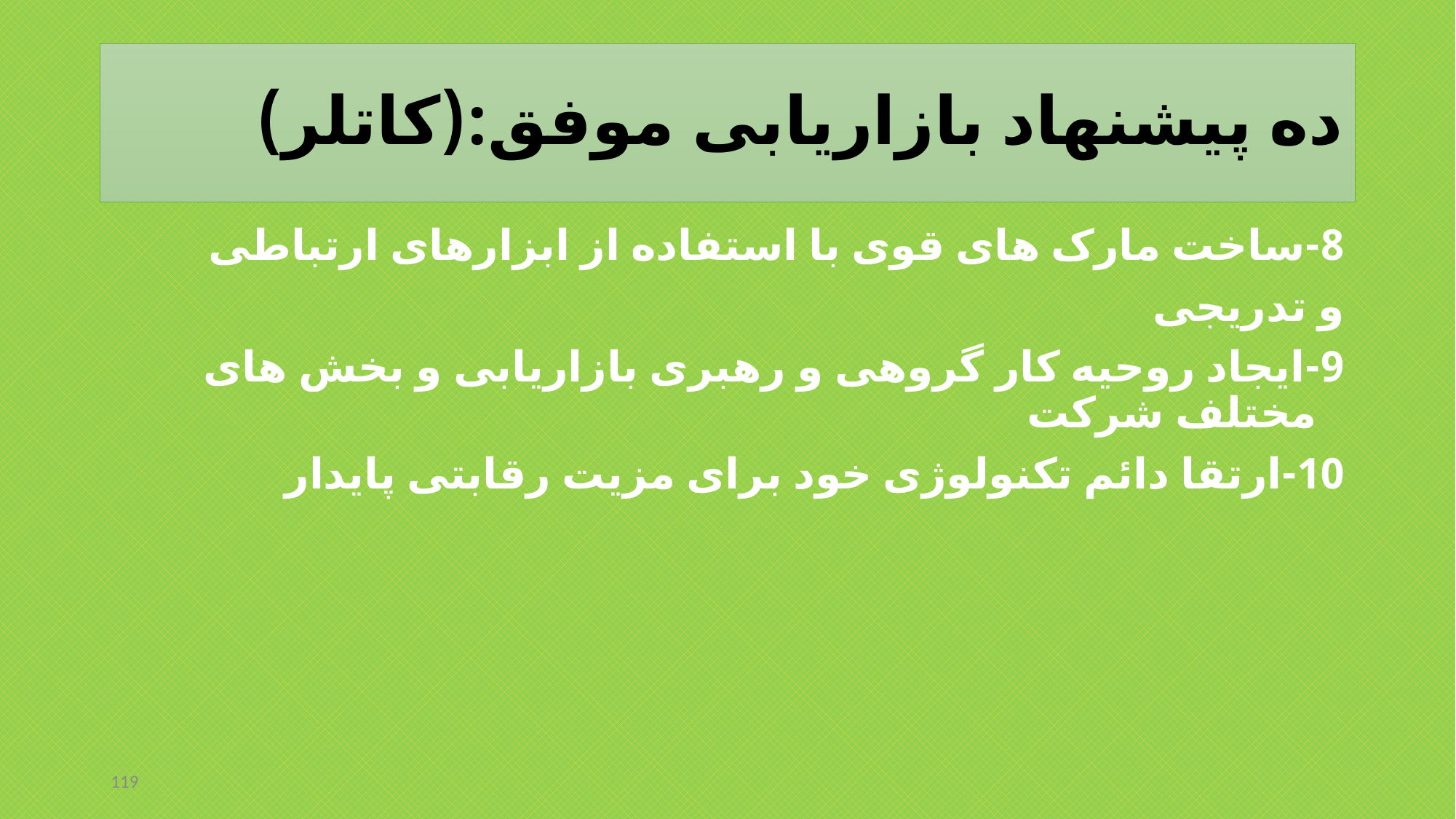

# ده پیشنهاد بازاریابی موفق:(کاتلر)
8-ساخت مارک های قوی با استفاده از ابزارهای ارتباطی
و تدریجی
9-ایجاد روحیه کار گروهی و رهبری بازاریابی و بخش های مختلف شرکت
10-ارتقا دائم تکنولوژی خود برای مزیت رقابتی پایدار

119